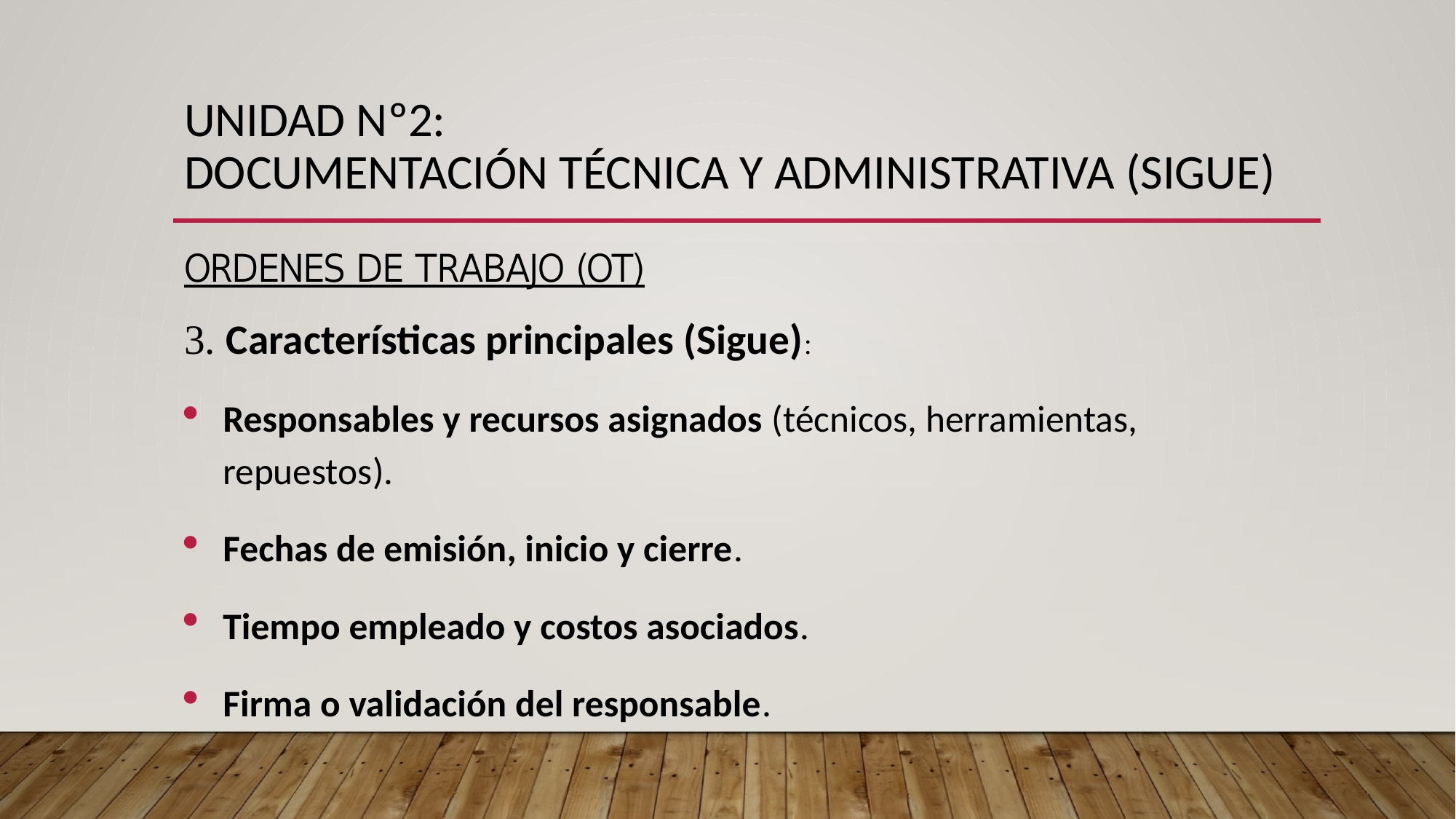

# UNIDAD Nº2: DOCUMENTACIÓN TÉCNICA Y ADMINISTRATIVA (SIGUE)
ORDENES DE TRABAJO (OT)
3. Características principales (Sigue):
Responsables y recursos asignados (técnicos, herramientas, repuestos).
Fechas de emisión, inicio y cierre.
Tiempo empleado y costos asociados.
Firma o validación del responsable.